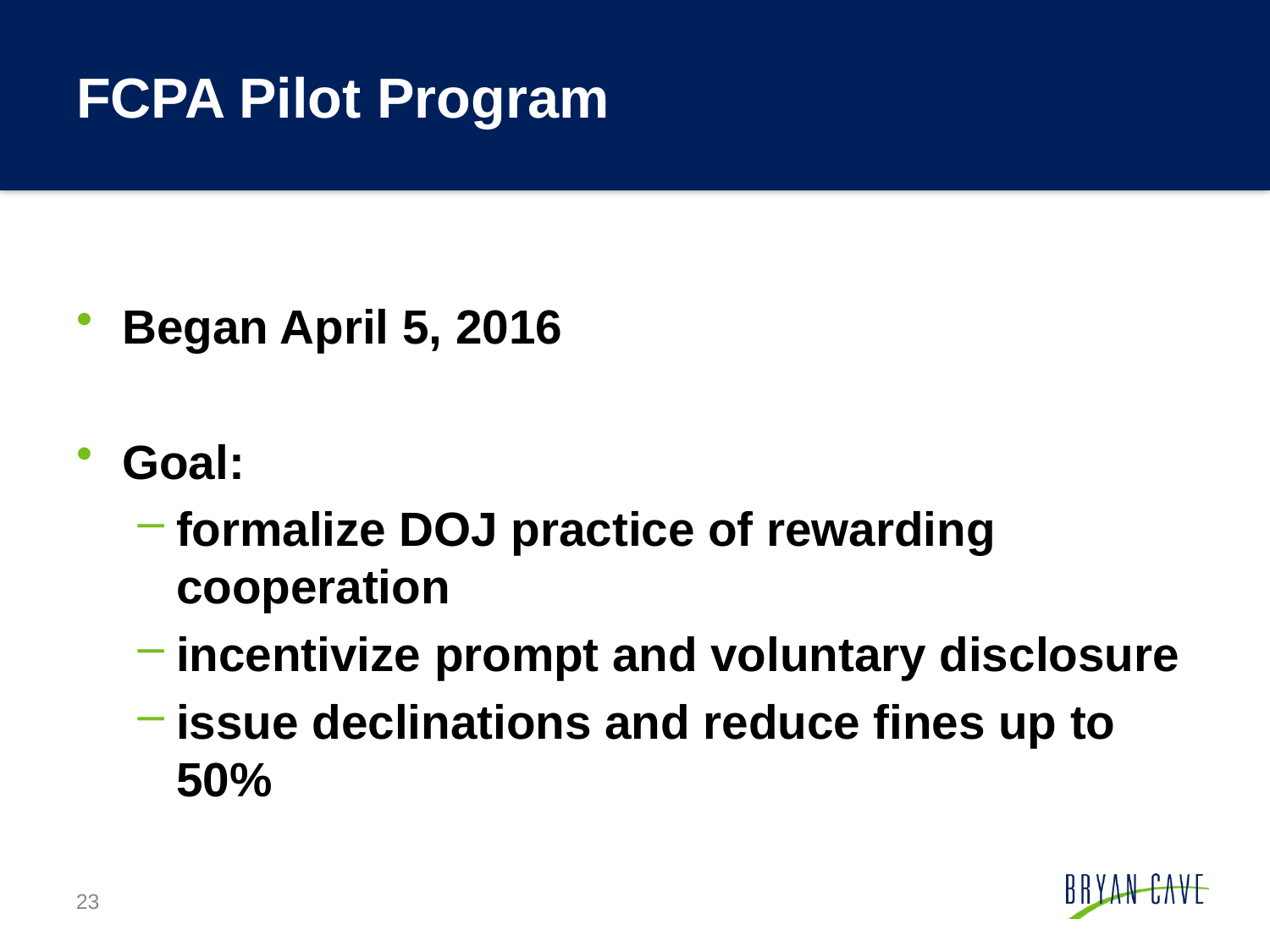

# FCPA Pilot Program

Began April 5, 2016

Goal:
formalize DOJ practice of rewarding cooperation
incentivize prompt and voluntary disclosure
issue declinations and reduce fines up to 50%